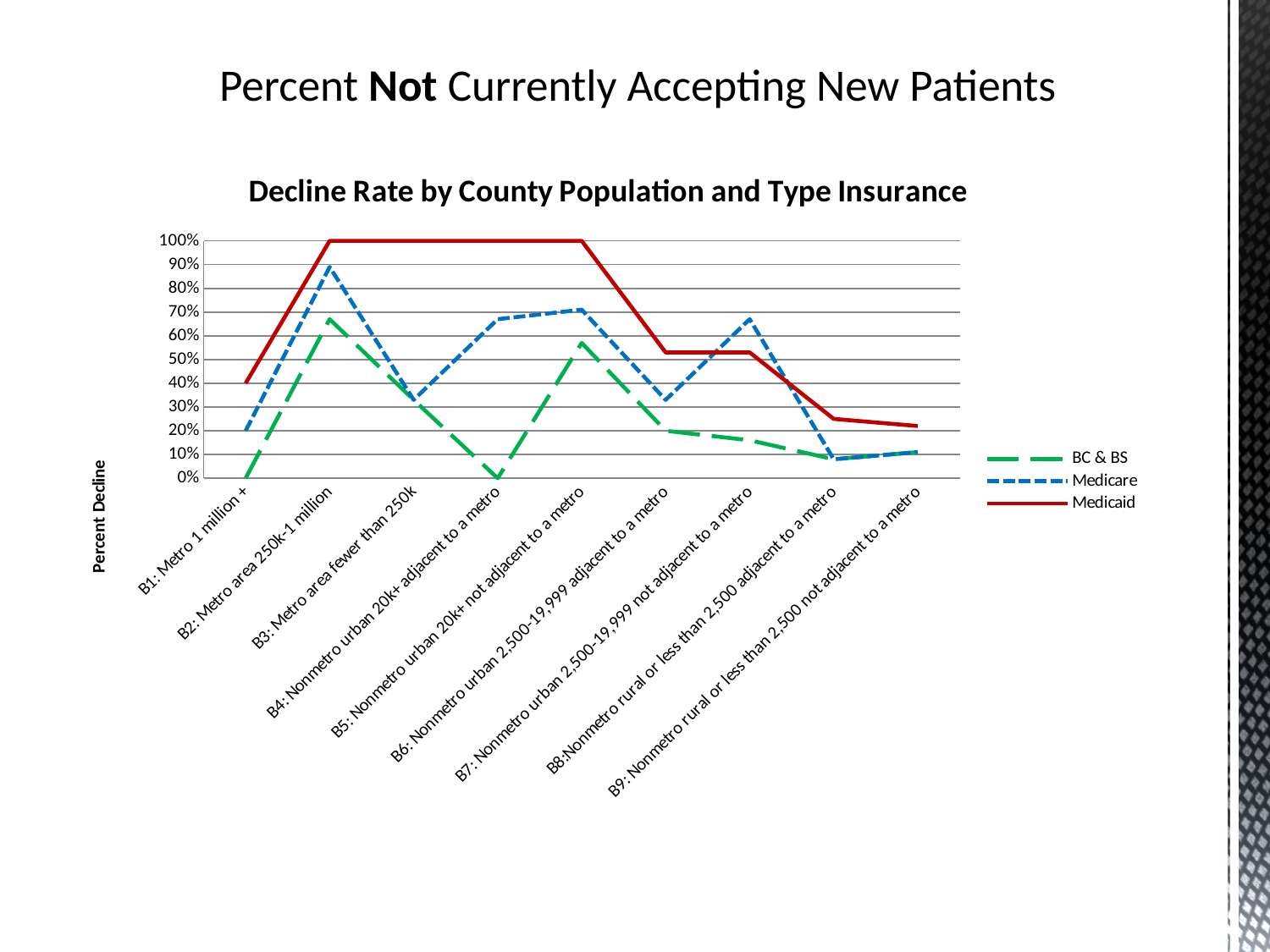

# Percent Not Currently Accepting New Patients

### Chart: Decline Rate by County Population and Type Insurance

| Category | BC & BS | Medicare | Medicaid |
|---|---|---|---|
| B1: Metro 1 million + | 0.0 | 0.2 | 0.4 |
| B2: Metro area 250k-1 million | 0.6700000000000007 | 0.89 | 1.0 |
| B3: Metro area fewer than 250k | 0.33000000000000035 | 0.33000000000000035 | 1.0 |
| B4: Nonmetro urban 20k+ adjacent to a metro | 0.0 | 0.6700000000000007 | 1.0 |
| B5: Nonmetro urban 20k+ not adjacent to a metro | 0.57 | 0.7100000000000004 | 1.0 |
| B6: Nonmetro urban 2,500-19,999 adjacent to a metro | 0.2 | 0.33000000000000035 | 0.53 |
| B7: Nonmetro urban 2,500-19,999 not adjacent to a metro | 0.16 | 0.6700000000000007 | 0.53 |
| B8:Nonmetro rural or less than 2,500 adjacent to a metro | 0.08000000000000004 | 0.08000000000000004 | 0.25 |
| B9: Nonmetro rural or less than 2,500 not adjacent to a metro | 0.11 | 0.11 | 0.22 |